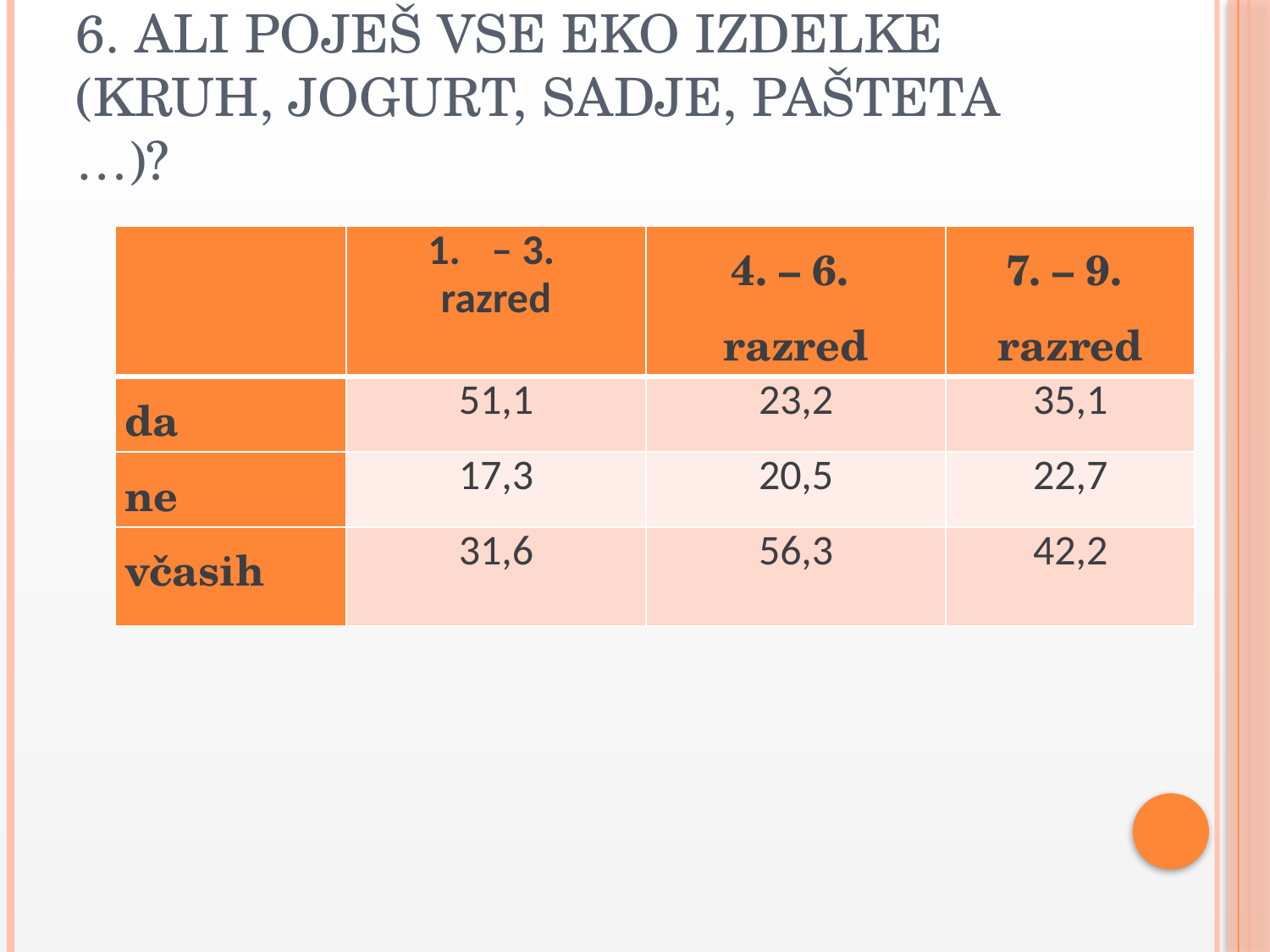

# 6. Ali poješ vse EKO izdelke (kruh, jogurt, sadje, pašteta …)?
|  | – 3. razred | 4. – 6. razred | 7. – 9. razred |
| --- | --- | --- | --- |
| da | 51,1 | 23,2 | 35,1 |
| ne | 17,3 | 20,5 | 22,7 |
| včasih | 31,6 | 56,3 | 42,2 |